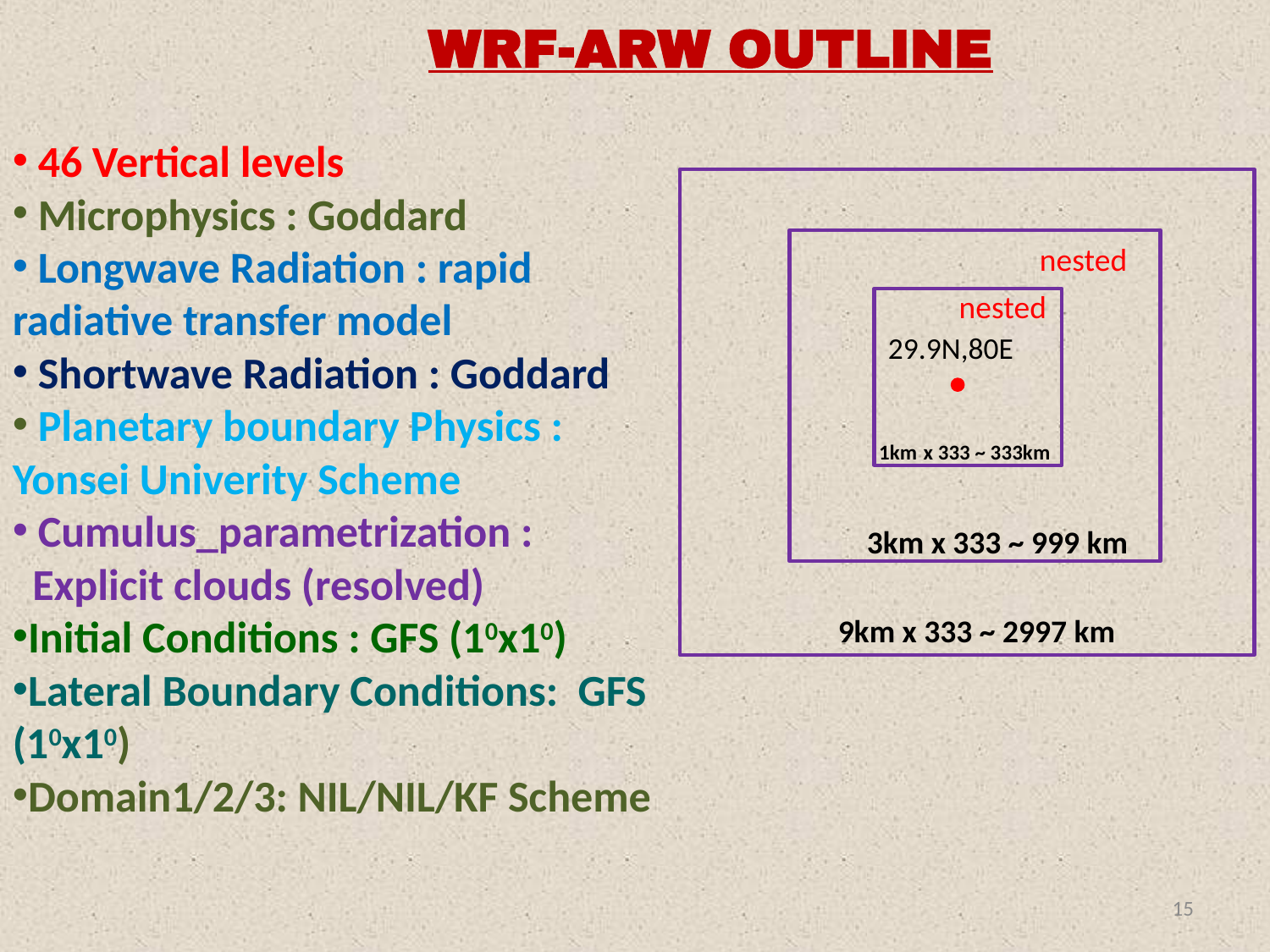

WRF-ARW OUTLINE
 46 Vertical levels
 Microphysics : Goddard
 Longwave Radiation : rapid radiative transfer model
 Shortwave Radiation : Goddard
 Planetary boundary Physics : Yonsei Univerity Scheme
 Cumulus_parametrization :
  Explicit clouds (resolved)
Initial Conditions : GFS (10x10)
Lateral Boundary Conditions:  GFS (10x10)
Domain1/2/3: NIL/NIL/KF Scheme

29.9N,80E
1km x 333 ~ 333km
3km x 333 ~ 999 km

9km x 333 ~ 2997 km
nested
nested

15